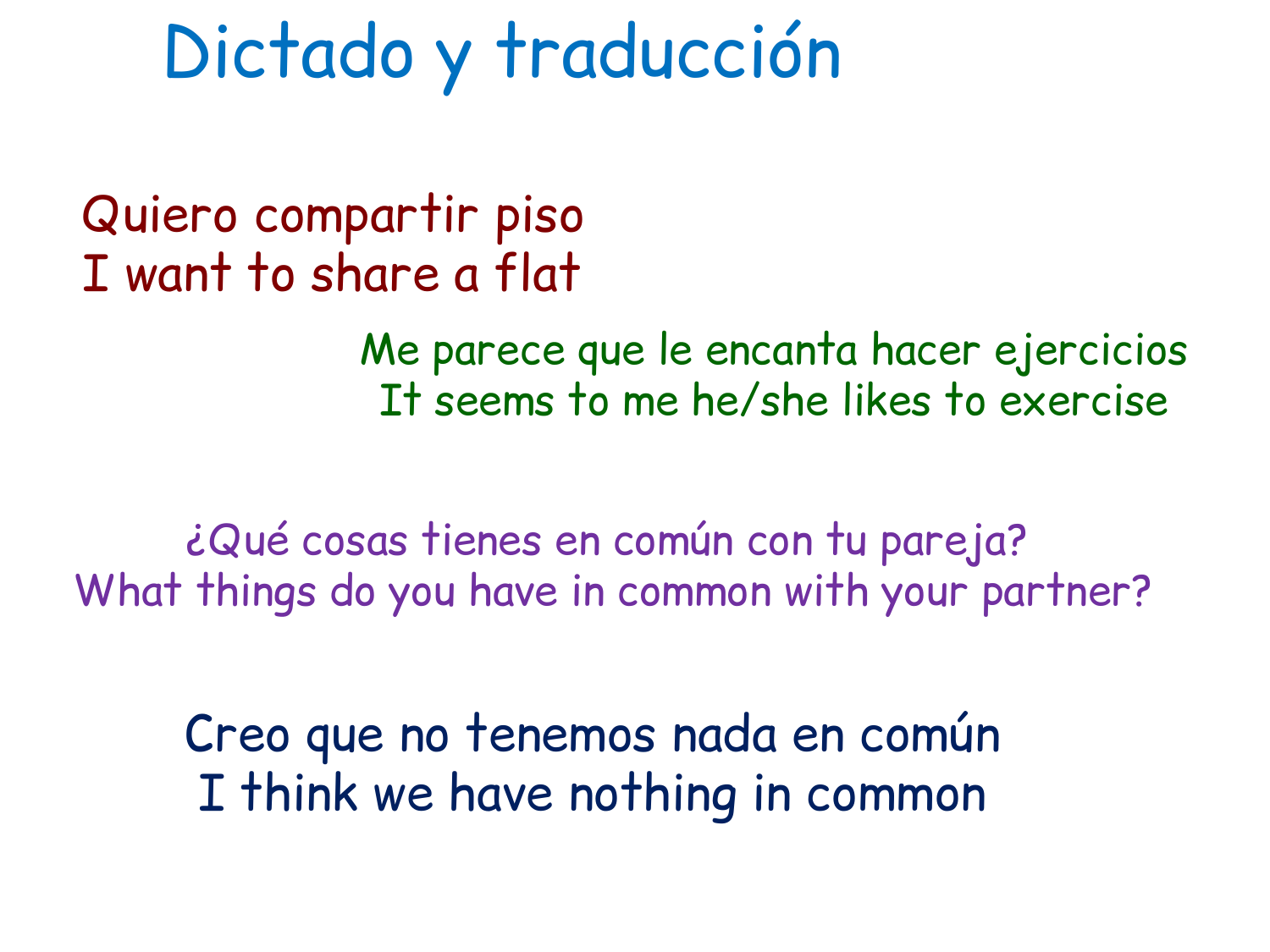

Dictado y traducción
Quiero compartir piso
I want to share a flat
Me parece que le encanta hacer ejercicios
It seems to me he/she likes to exercise
¿Qué cosas tienes en común con tu pareja?
What things do you have in common with your partner?
Creo que no tenemos nada en común
I think we have nothing in common